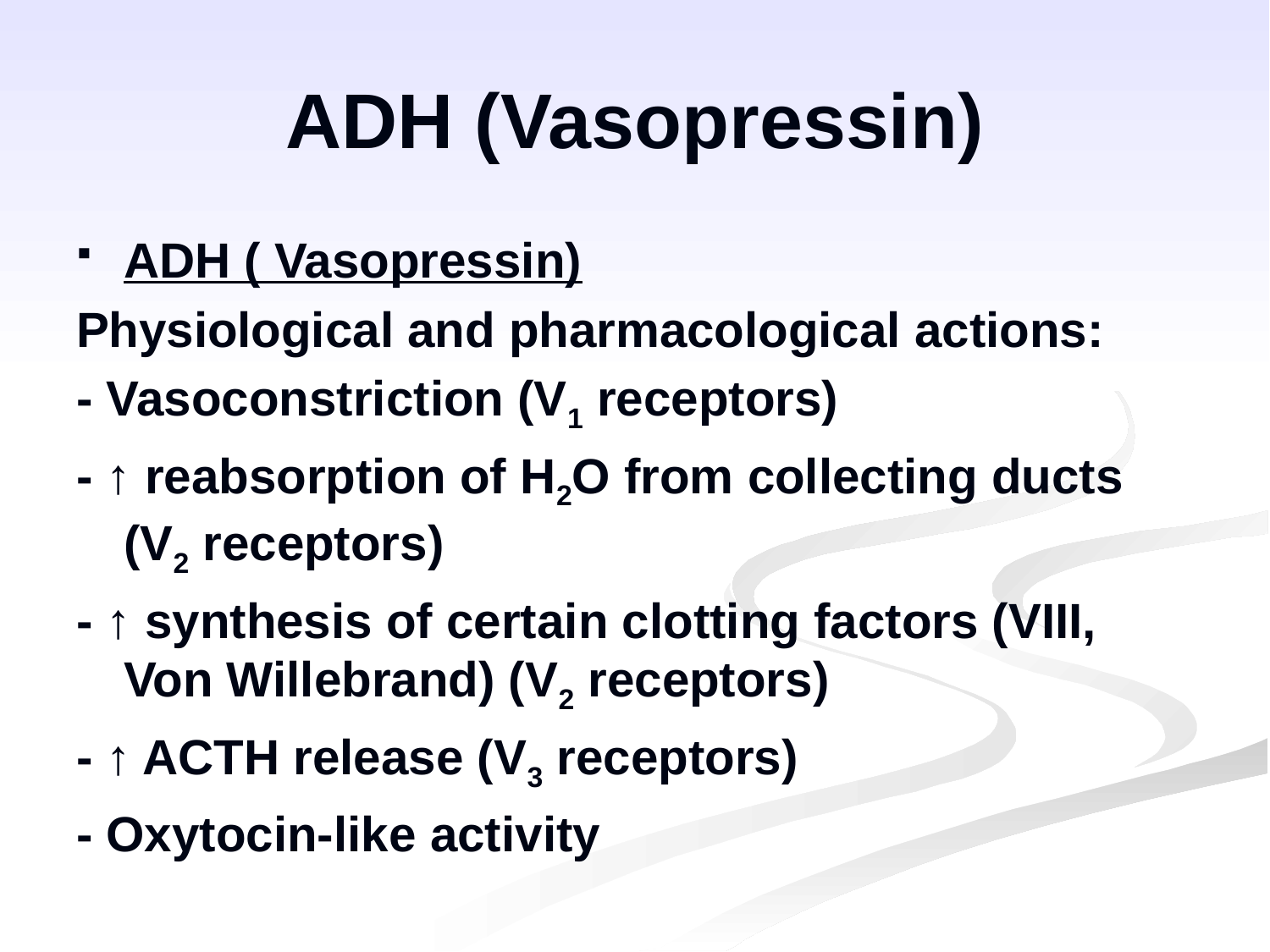

ADH (Vasopressin)
ADH ( Vasopressin)
Physiological and pharmacological actions:
- Vasoconstriction (V1 receptors)
- ↑ reabsorption of H2O from collecting ducts (V2 receptors)
- ↑ synthesis of certain clotting factors (VIII, Von Willebrand) (V2 receptors)
- ↑ ACTH release (V3 receptors)
- Oxytocin-like activity